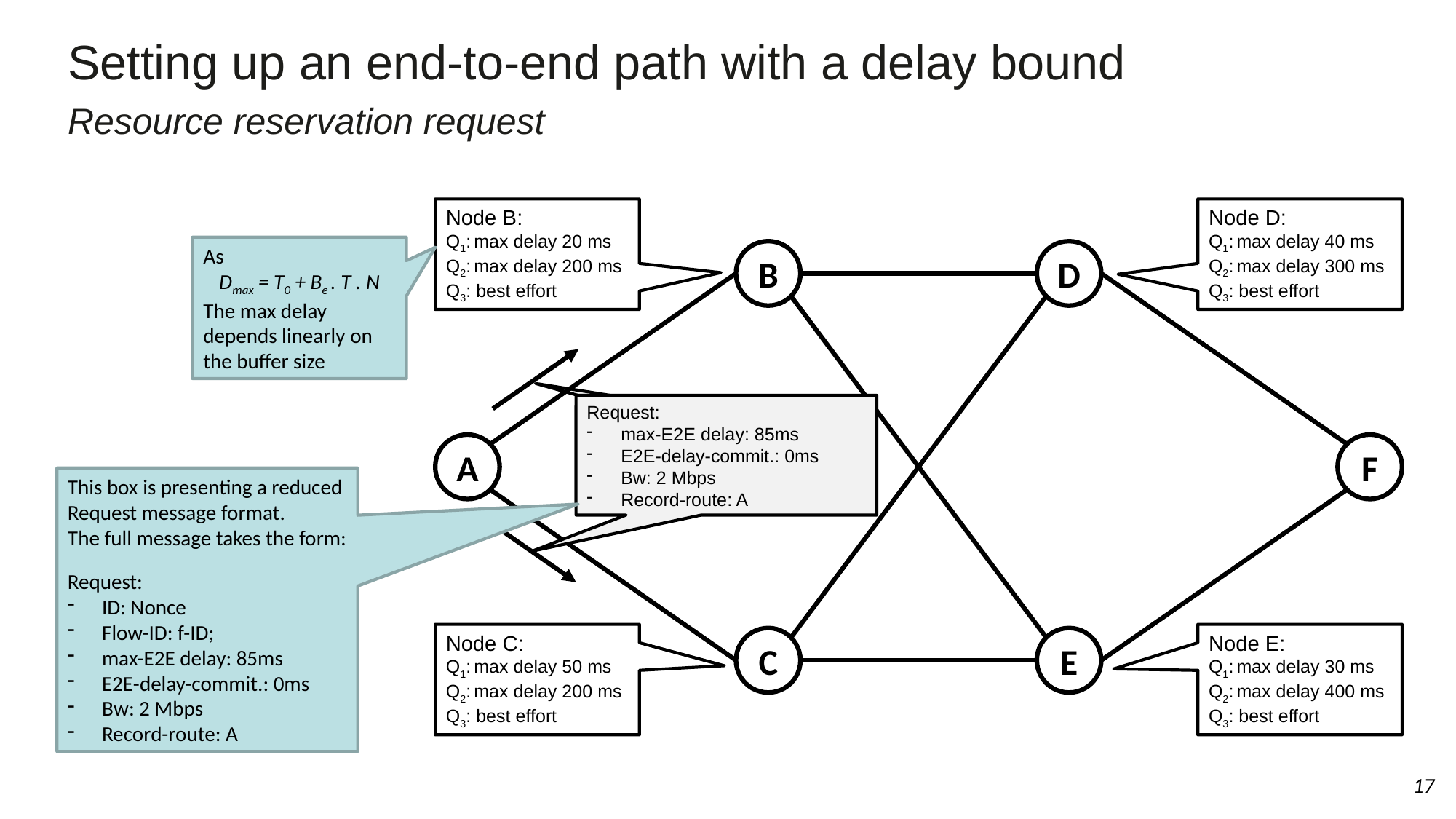

Setting up an end-to-end path with a delay bound
Resource reservation request
Node B:
Q1: max delay 20 ms
Q2: max delay 200 ms
Q3: best effort
Node D:
Q1: max delay 40 ms
Q2: max delay 300 ms
Q3: best effort
As
Dmax = T0 + Be . T . N
The max delay depends linearly on the buffer size
B
D
Request:
max-E2E delay: 85ms
E2E-delay-commit.: 0ms
Bw: 2 Mbps
Record-route: A
RSVP Path
max-delay: 20ms
Volume: 2 U
A
F
This box is presenting a reduced Request message format.
The full message takes the form:
Request:
ID: Nonce
Flow-ID: f-ID;
max-E2E delay: 85ms
E2E-delay-commit.: 0ms
Bw: 2 Mbps
Record-route: A
Node C:
Q1: max delay 50 ms
Q2: max delay 200 ms
Q3: best effort
C
E
Node E:
Q1: max delay 30 ms
Q2: max delay 400 ms
Q3: best effort
17